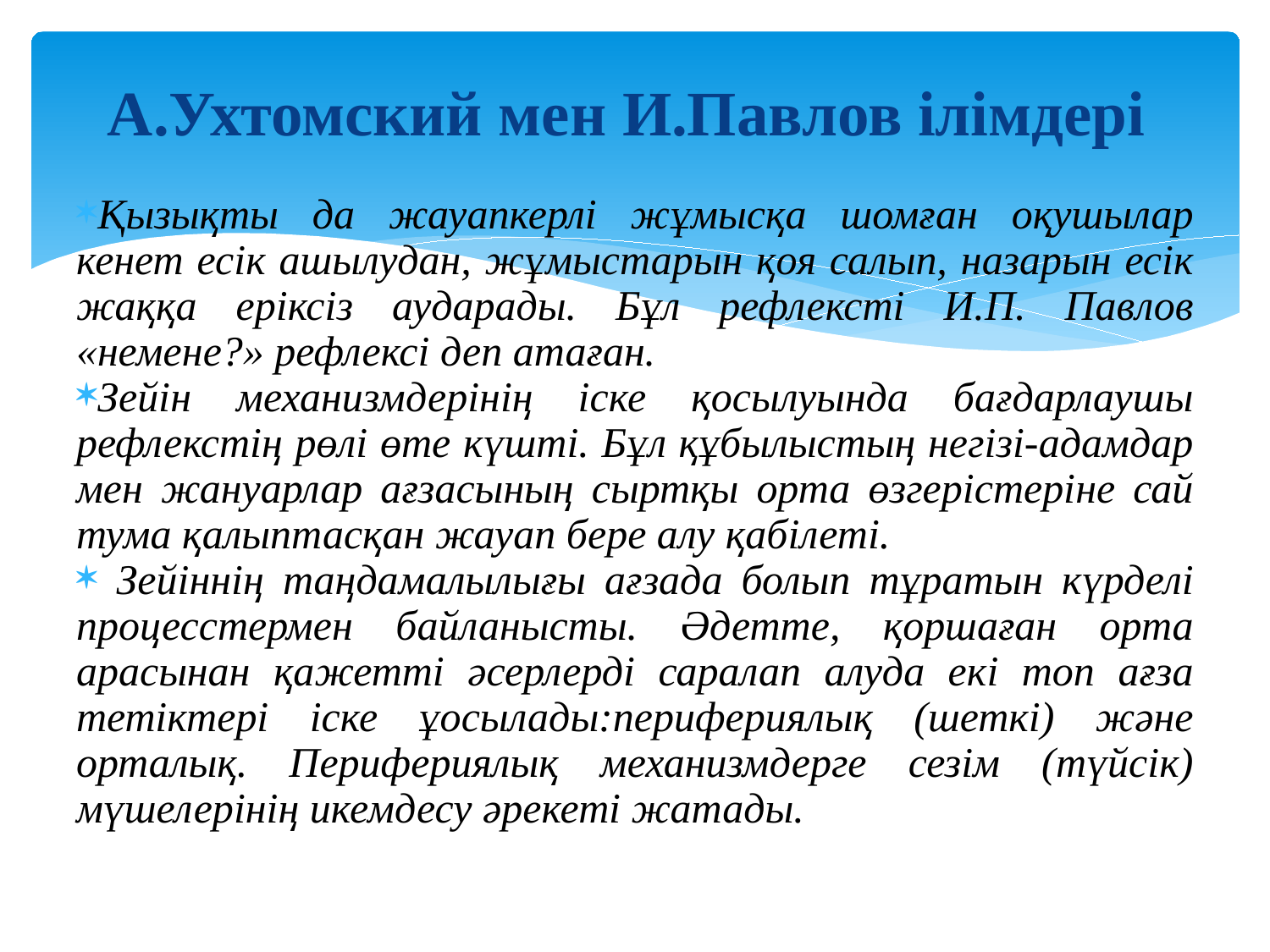

#
А.Ухтомский мен И.Павлов ілімдері
Қызықты да жауапкерлі жұмысқа шомған оқушылар кенет есік ашылудан, жұмыстарын қоя салып, назарын есік жаққа еріксіз аударады. Бұл рефлексті И.П. Павлов «немене?» рефлексі деп атаған.
Зейін механизмдерінің іске қосылуында бағдарлаушы рефлекстің рөлі өте күшті. Бұл құбылыстың негізі-адамдар мен жануарлар ағзасының сыртқы орта өзгерістеріне сай тума қалыптасқан жауап бере алу қабілеті.
 Зейіннің таңдамалылығы ағзада болып тұратын күрделі процесстермен байланысты. Әдетте, қоршаған орта арасынан қажетті әсерлерді саралап алуда екі топ ағза тетіктері іске ұосылады:перифериялық (шеткі) және орталық. Перифериялық механизмдерге сезім (түйсік) мүшелерінің икемдесу әрекеті жатады.